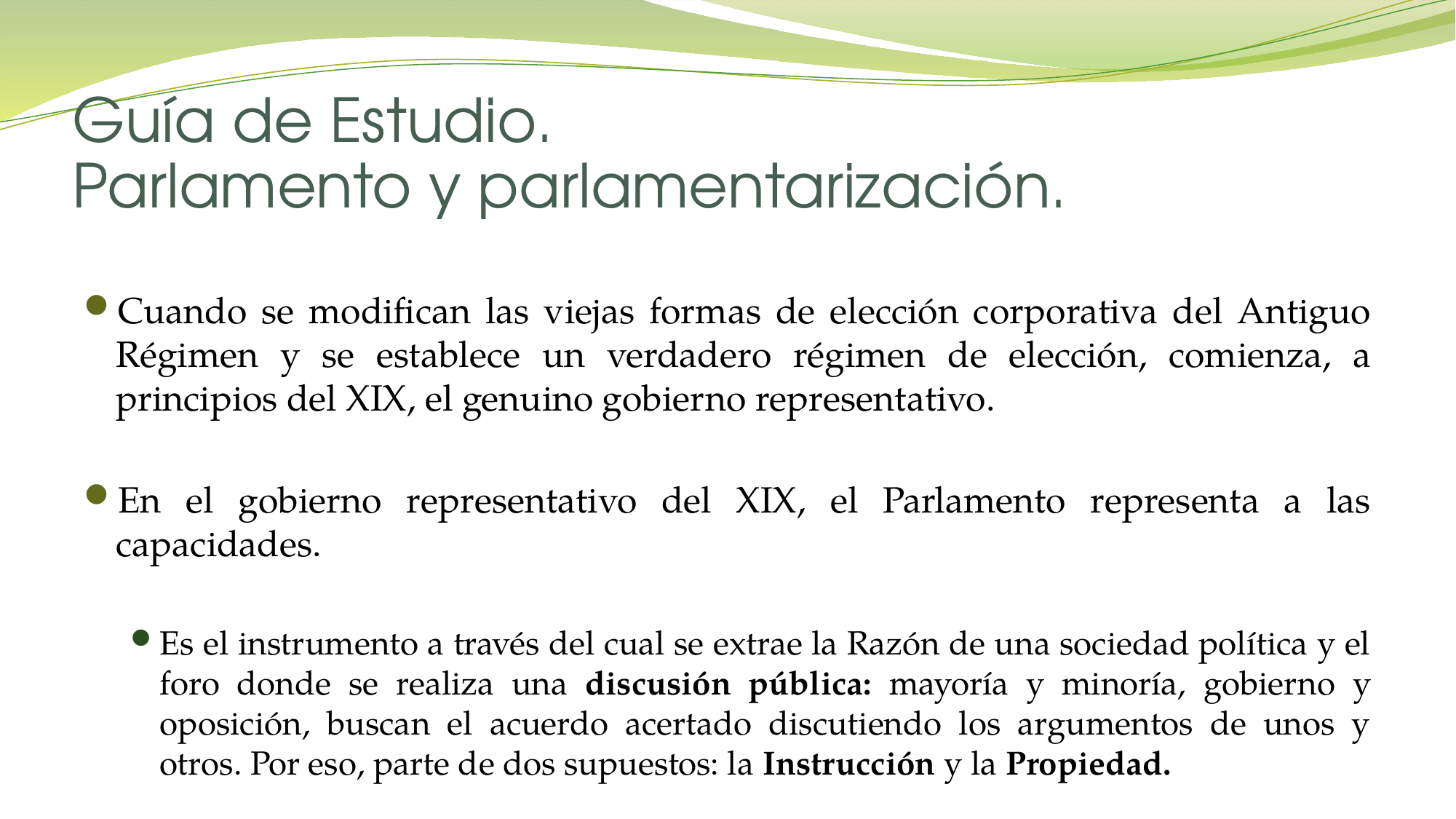

# Guía de Estudio. Parlamento y parlamentarización.

Cuando se modifican las viejas formas de elección corporativa del Antiguo Régimen y se establece un verdadero régimen de elección, comienza, a principios del XIX, el genuino gobierno representativo.

En el gobierno representativo del XIX, el Parlamento representa a las capacidades.

Es el instrumento a través del cual se extrae la Razón de una sociedad política y el foro donde se realiza una discusión pública: mayoría y minoría, gobierno y oposición, buscan el acuerdo acertado discutiendo los argumentos de unos y otros. Por eso, parte de dos supuestos: la Instrucción y la Propiedad.